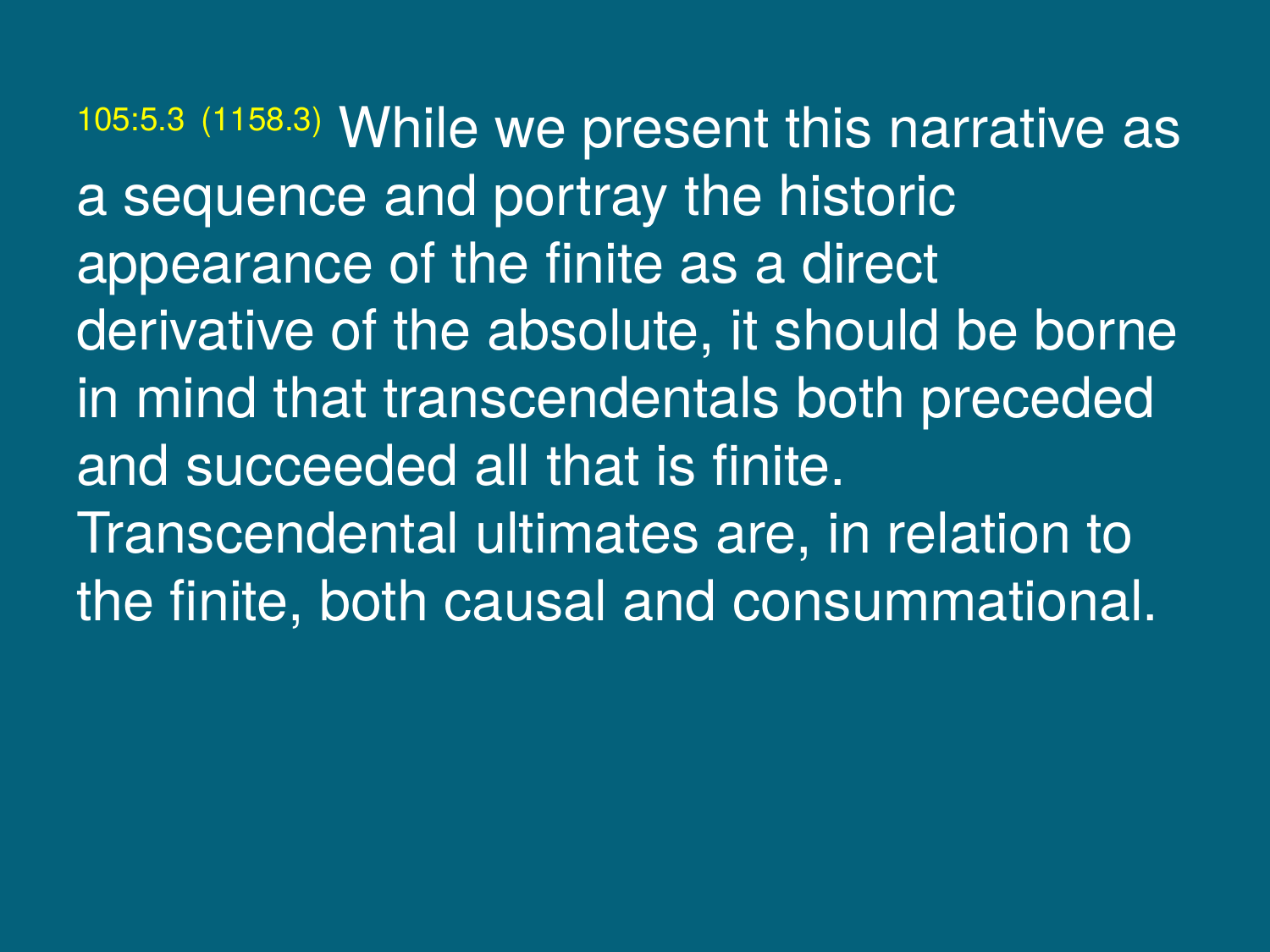

105:5.3 (1158.3) While we present this narrative as a sequence and portray the historic appearance of the finite as a direct derivative of the absolute, it should be borne in mind that transcendentals both preceded and succeeded all that is finite. Transcendental ultimates are, in relation to the finite, both causal and consummational.